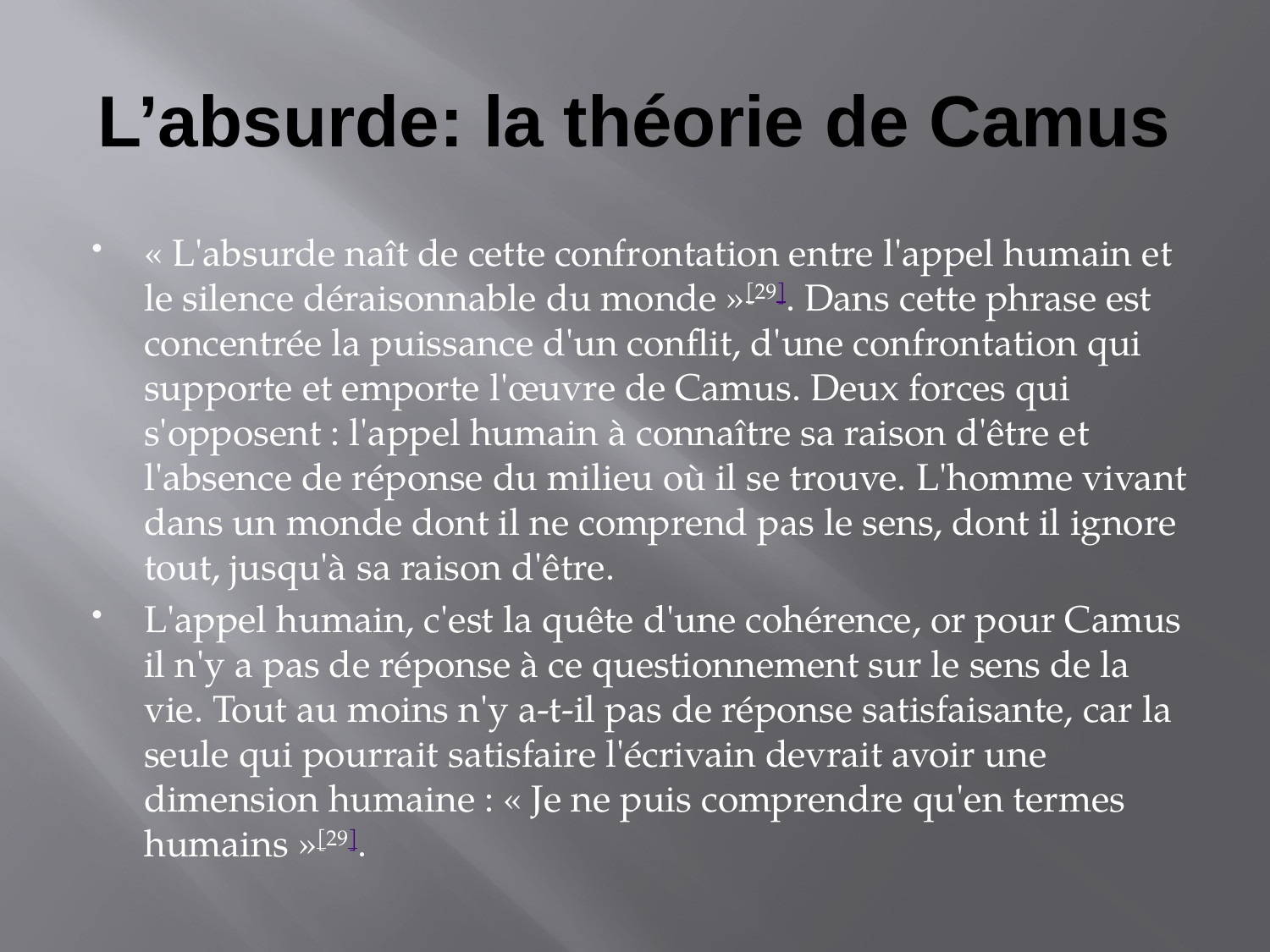

# L’absurde: la théorie de Camus
« L'absurde naît de cette confrontation entre l'appel humain et le silence déraisonnable du monde »[29]. Dans cette phrase est concentrée la puissance d'un conflit, d'une confrontation qui supporte et emporte l'œuvre de Camus. Deux forces qui s'opposent : l'appel humain à connaître sa raison d'être et l'absence de réponse du milieu où il se trouve. L'homme vivant dans un monde dont il ne comprend pas le sens, dont il ignore tout, jusqu'à sa raison d'être.
L'appel humain, c'est la quête d'une cohérence, or pour Camus il n'y a pas de réponse à ce questionnement sur le sens de la vie. Tout au moins n'y a-t-il pas de réponse satisfaisante, car la seule qui pourrait satisfaire l'écrivain devrait avoir une dimension humaine : « Je ne puis comprendre qu'en termes humains »[29].